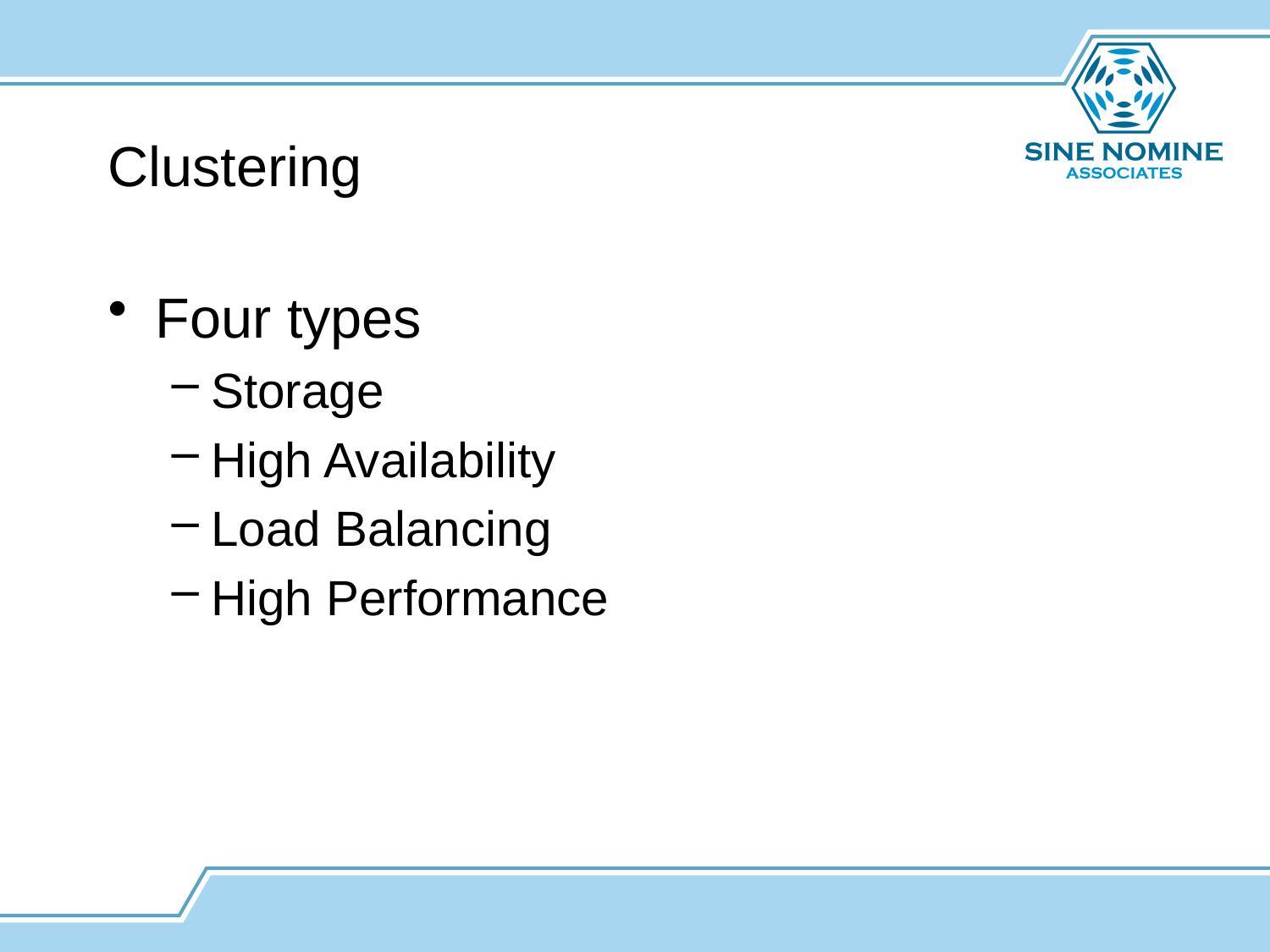

# Clustering
Four types
Storage
High Availability
Load Balancing
High Performance